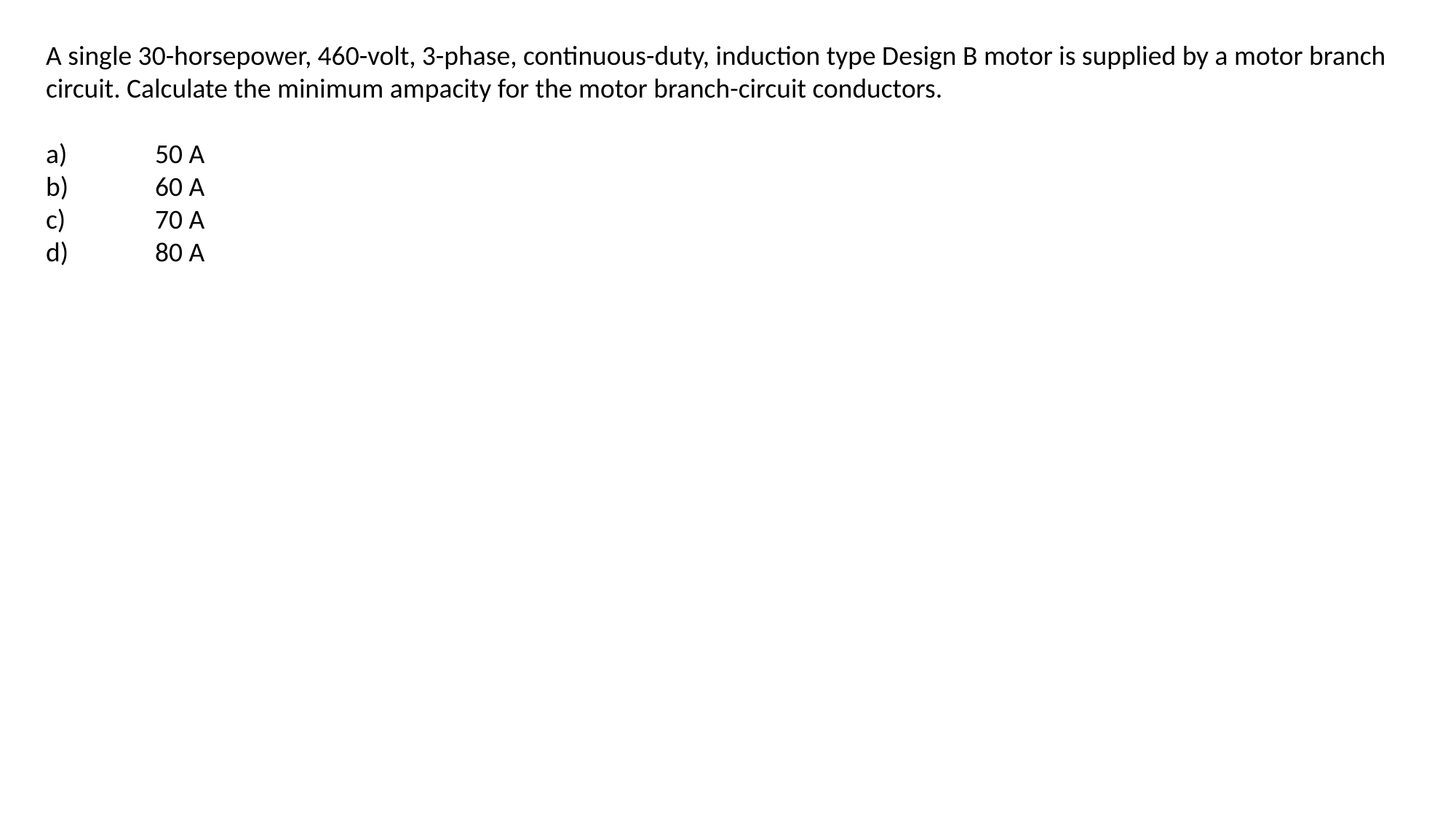

A single 30-horsepower, 460-volt, 3-phase, continuous-duty, induction type Design B motor is supplied by a motor branch circuit. Calculate the minimum ampacity for the motor branch-circuit conductors.

a)	50 A
b)	60 A
c)	70 A
d)	80 A